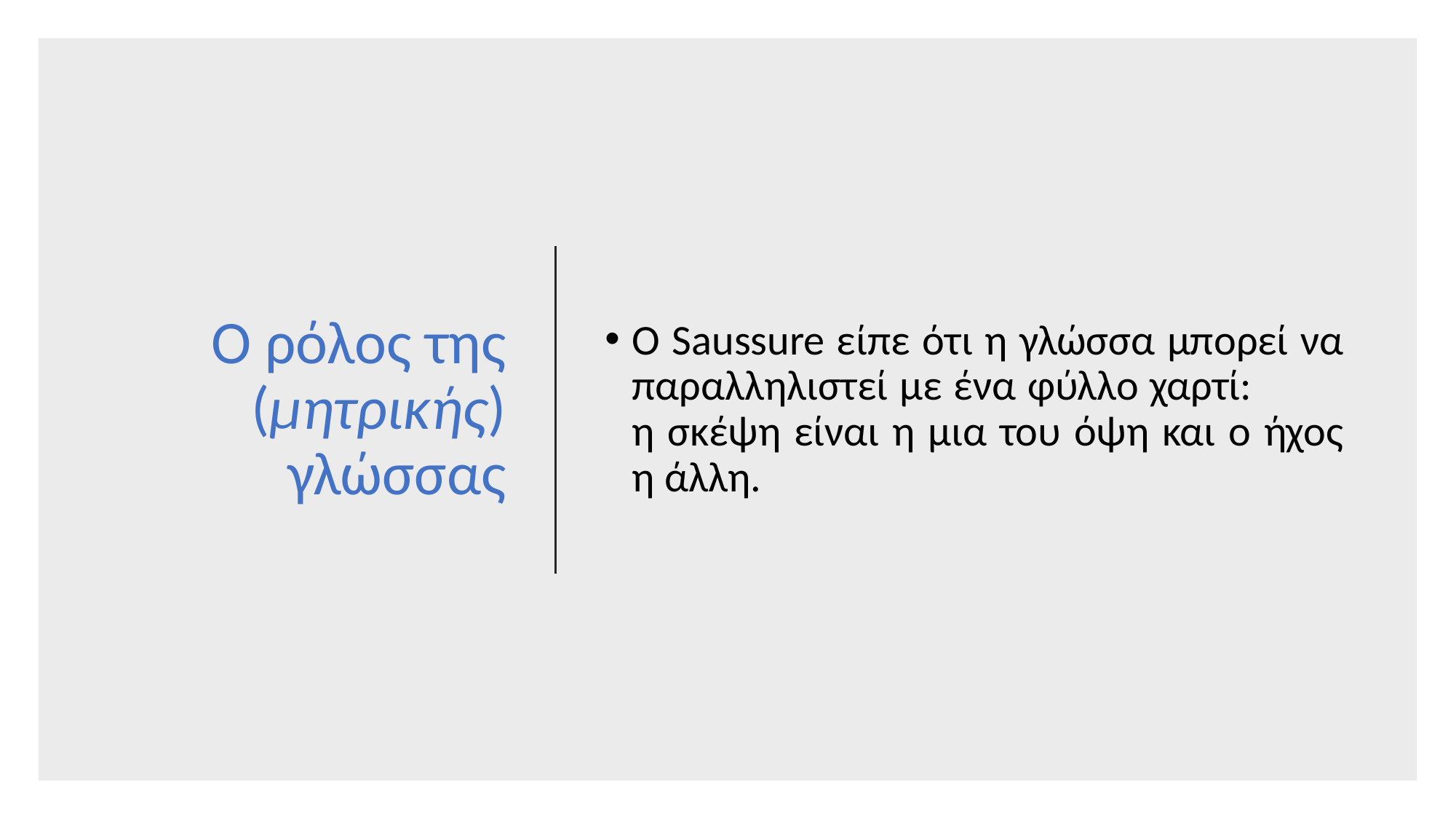

# Ο ρόλος της (μητρικής) γλώσσας
Ο Saussure είπε ότι η γλώσσα μπορεί να παραλληλιστεί με ένα φύλλο χαρτί:         η σκέψη είναι η μια του όψη και ο ήχος η άλλη.